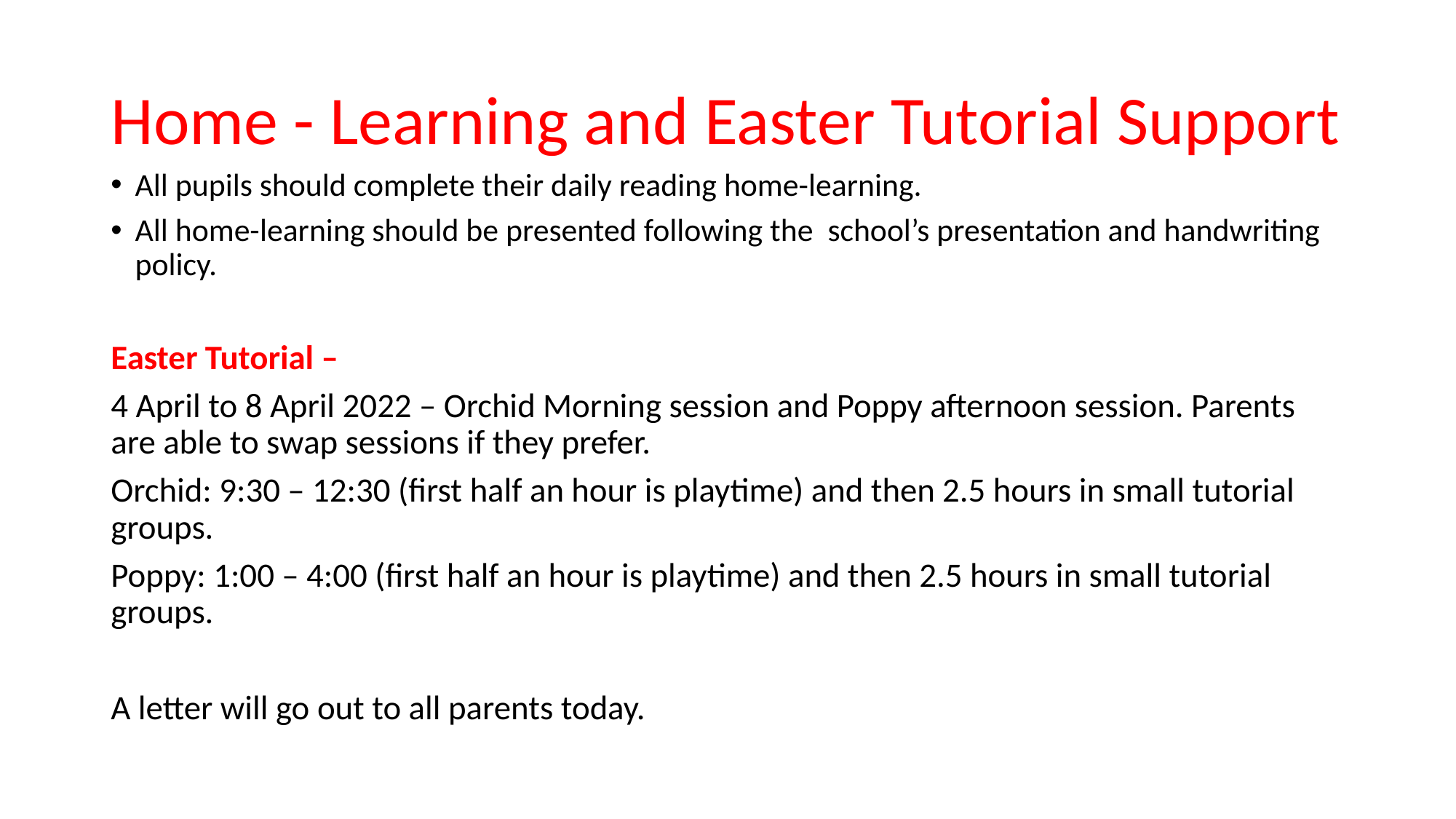

# Home - Learning and Easter Tutorial Support
All pupils should complete their daily reading home-learning.
All home-learning should be presented following the  school’s presentation and handwriting policy.

Easter Tutorial –
4 April to 8 April 2022 – Orchid Morning session and Poppy afternoon session. Parents are able to swap sessions if they prefer.
Orchid: 9:30 – 12:30 (first half an hour is playtime) and then 2.5 hours in small tutorial groups.
Poppy: 1:00 – 4:00 (first half an hour is playtime) and then 2.5 hours in small tutorial groups.

A letter will go out to all parents today.